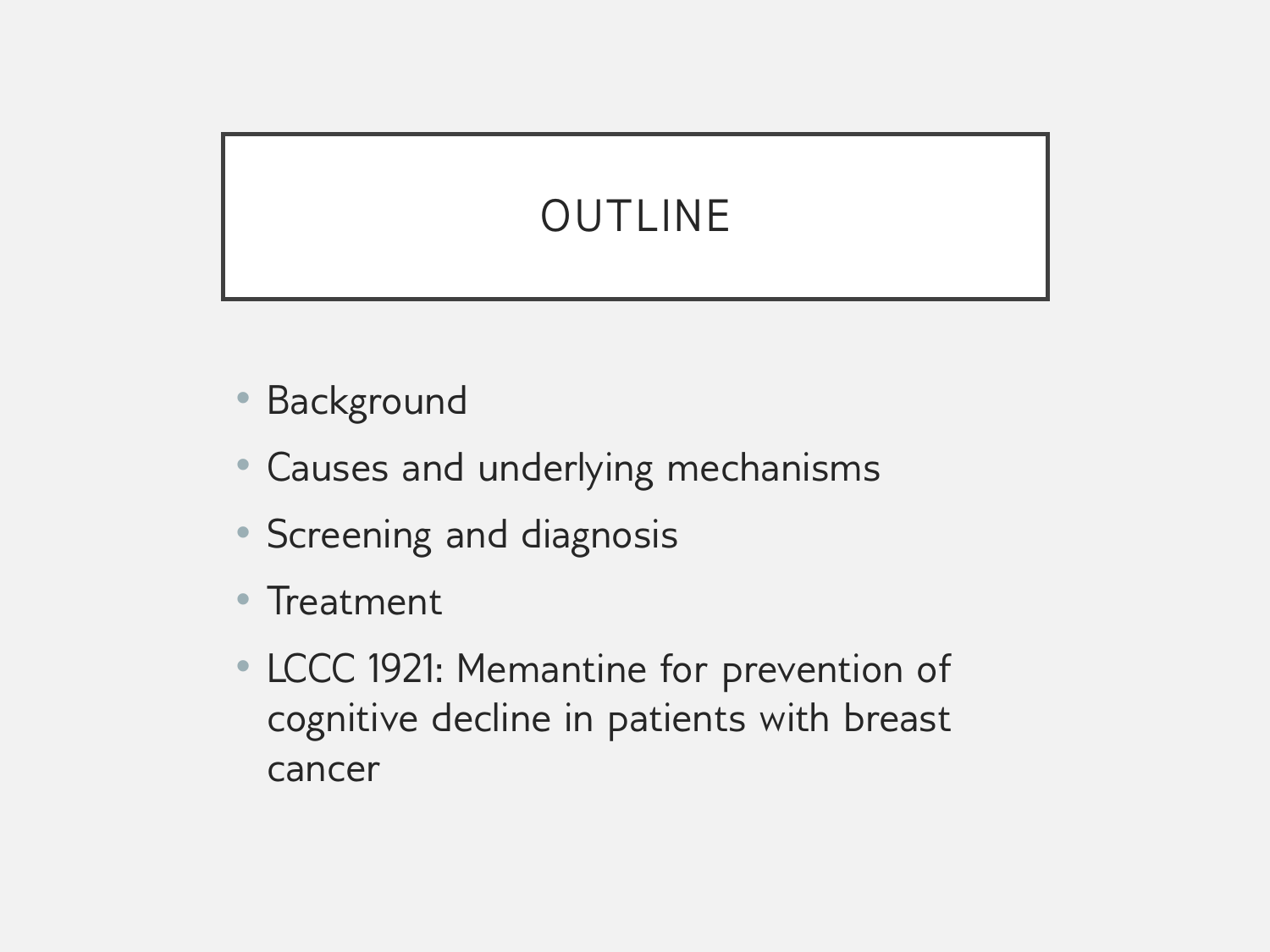

# Outline
Background
Causes and underlying mechanisms
Screening and diagnosis
Treatment
LCCC 1921: Memantine for prevention of cognitive decline in patients with breast cancer